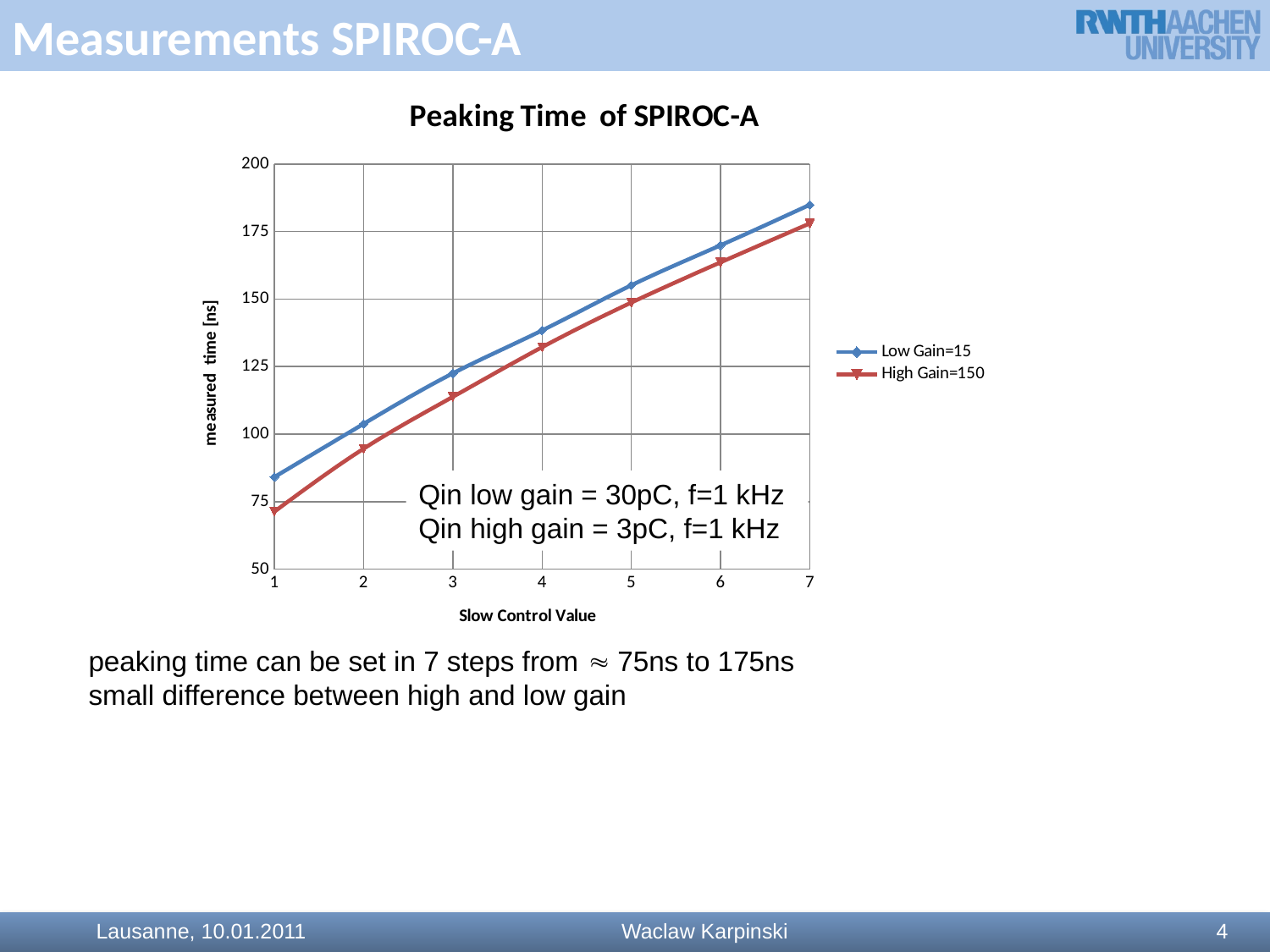

# Measurements SPIROC-A

### Chart: Peaking Time  of SPIROC-A

| Category |  |  |
|---|---|---|
Qin low gain = 30pC, f=1 kHz
Qin high gain = 3pC, f=1 kHz
peaking time can be set in 7 steps from ≈ 75ns to 175ns
small difference between high and low gain
Lausanne, 10.01.2011
 Waclaw Karpinski
4